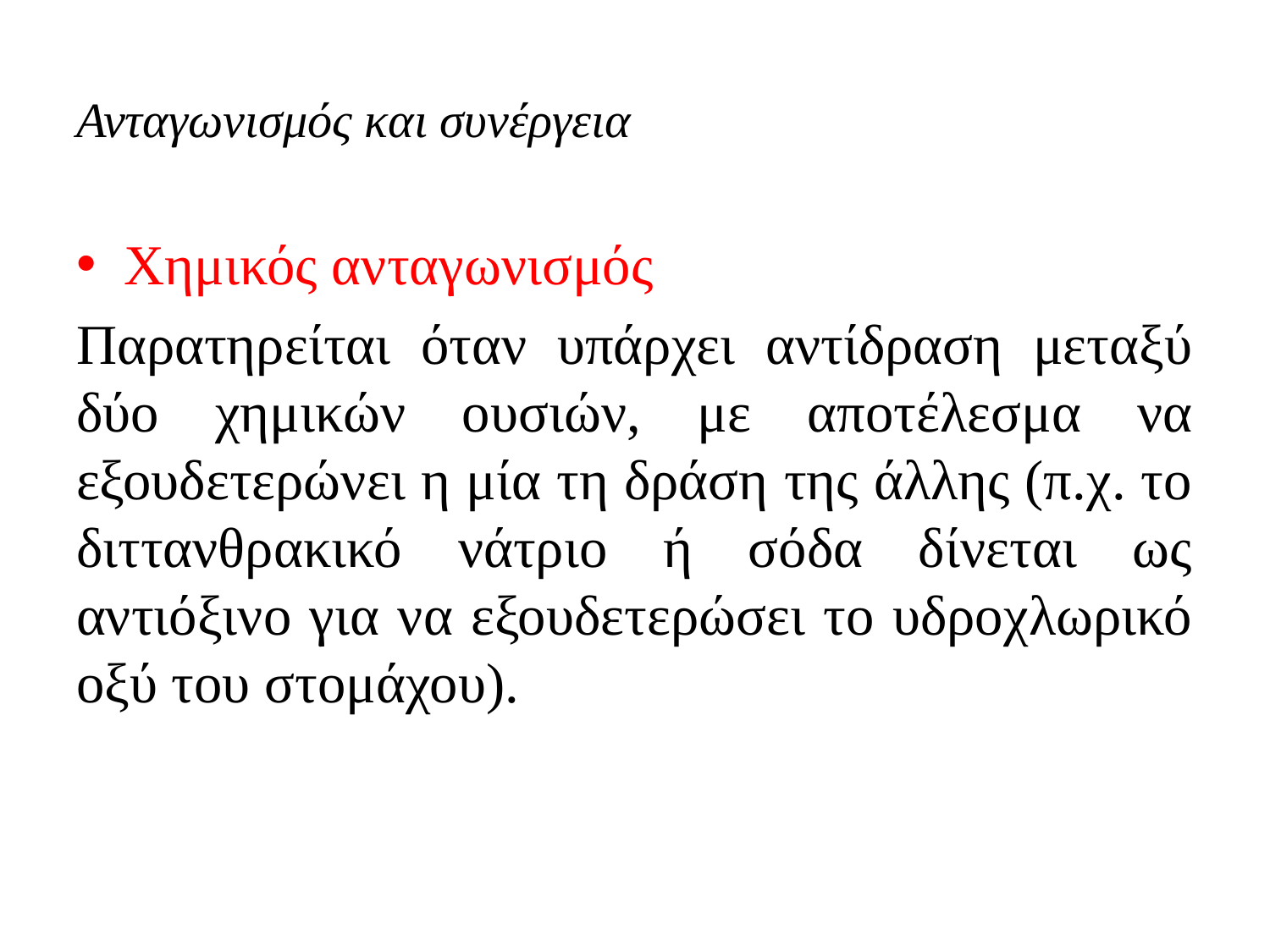

# Ανταγωνισμός και συνέργεια
Χημικός ανταγωνισμός
Παρατηρείται όταν υπάρχει αντίδραση μεταξύ δύο χημικών ουσιών, με αποτέλεσμα να εξουδετερώνει η μία τη δράση της άλλης (π.χ. το διττανθρακικό νάτριο ή σόδα δίνεται ως αντιόξινο για να εξουδετερώσει το υδροχλωρικό οξύ του στομάχου).